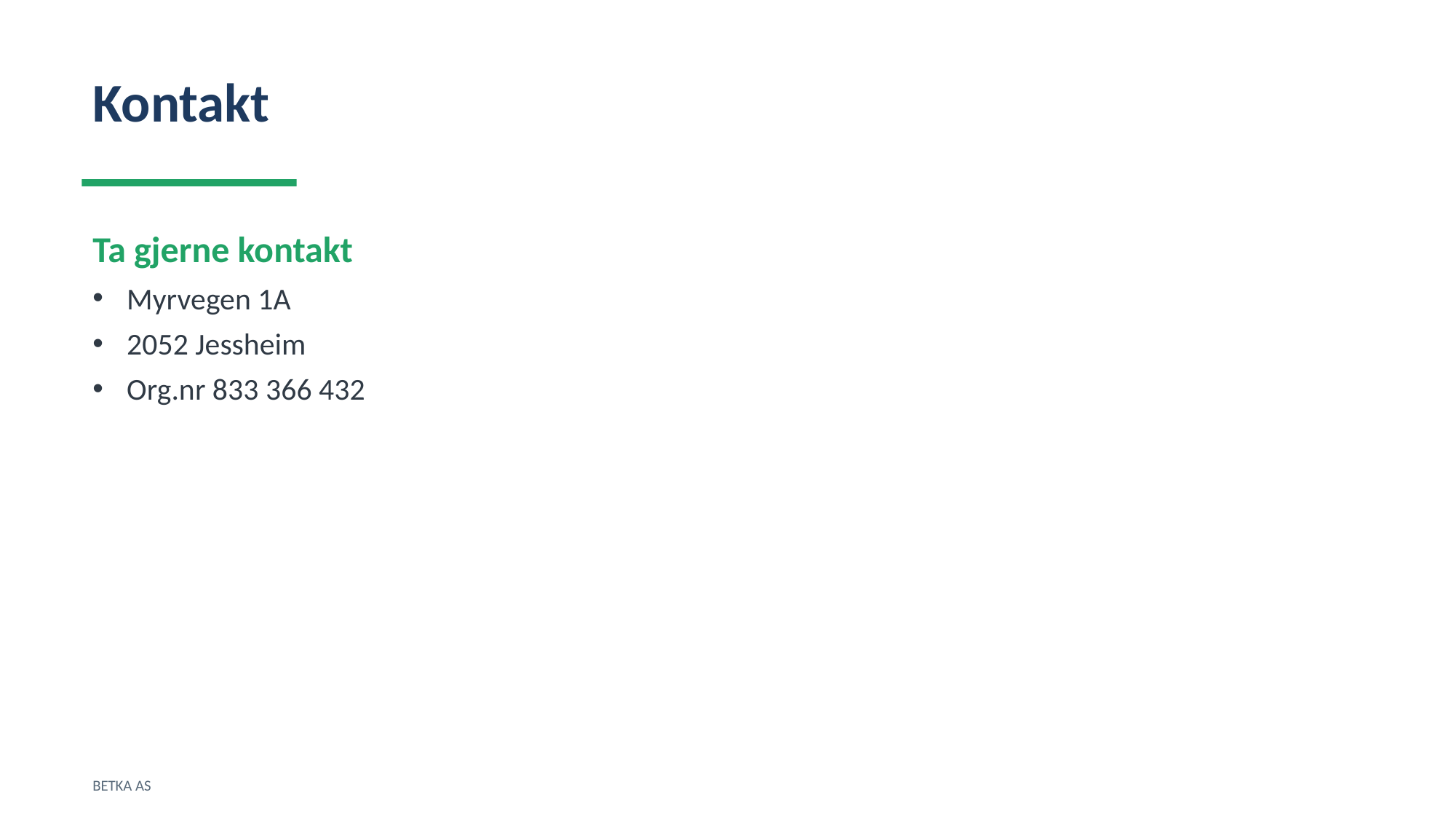

Kontakt

Ta gjerne kontakt
Myrvegen 1A
2052 Jessheim
Org.nr 833 366 432
BETKA AS